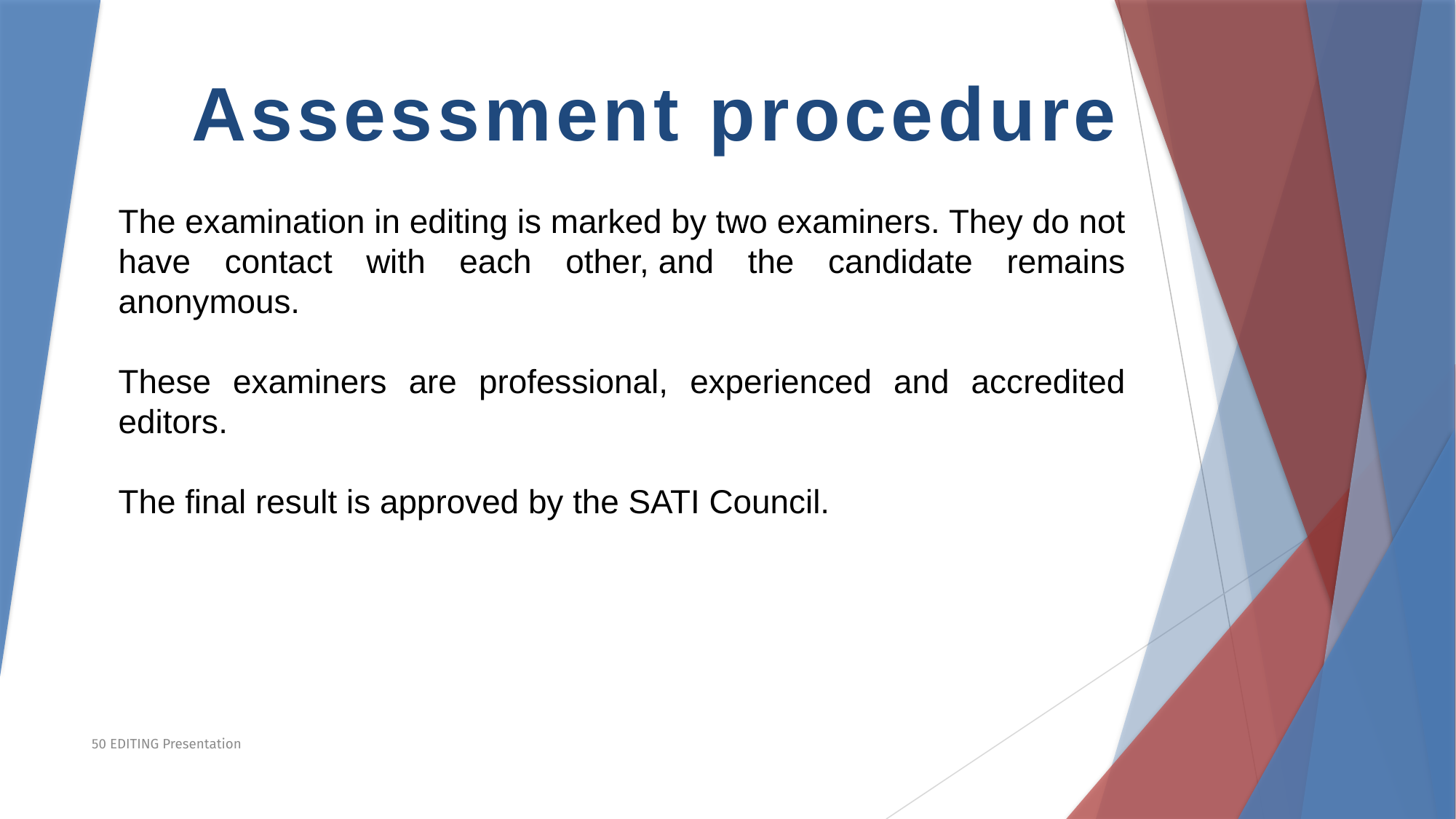

Assessment procedure
The examination in editing is marked by two examiners. They do not have contact with each other, and the candidate remains anonymous.

These examiners are professional, experienced and accredited editors.

The final result is approved by the SATI Council.
50 EDITING Presentation